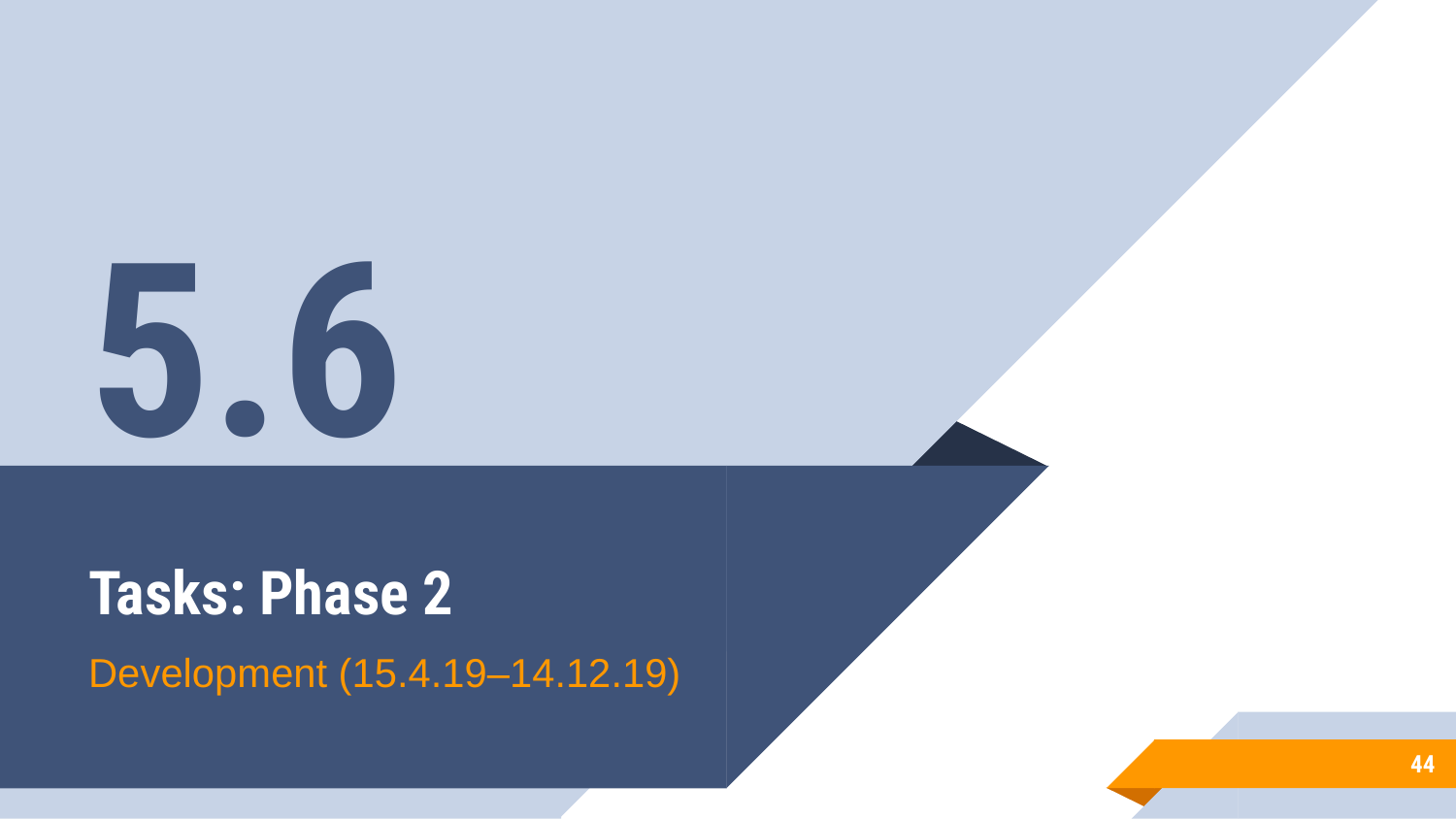

5.6
# Tasks: Phase 2
Development (15.4.19–14.12.19)
44